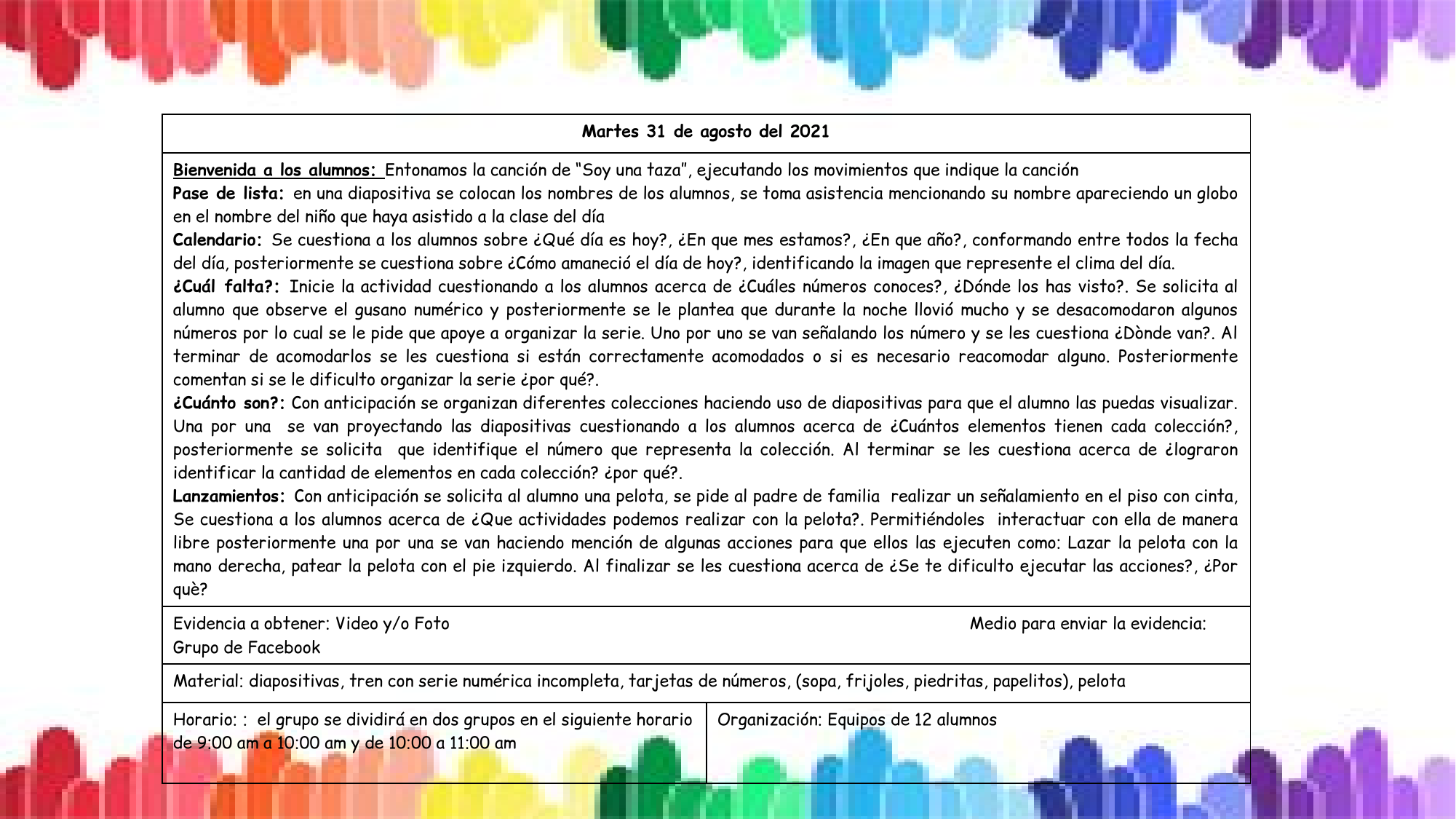

| Martes 31 de agosto del 2021 |  |
| --- | --- |
| Bienvenida a los alumnos: Entonamos la canción de “Soy una taza”, ejecutando los movimientos que indique la canción Pase de lista: en una diapositiva se colocan los nombres de los alumnos, se toma asistencia mencionando su nombre apareciendo un globo en el nombre del niño que haya asistido a la clase del día Calendario: Se cuestiona a los alumnos sobre ¿Qué día es hoy?, ¿En que mes estamos?, ¿En que año?, conformando entre todos la fecha del día, posteriormente se cuestiona sobre ¿Cómo amaneció el día de hoy?, identificando la imagen que represente el clima del día. ¿Cuál falta?: Inicie la actividad cuestionando a los alumnos acerca de ¿Cuáles números conoces?, ¿Dónde los has visto?. Se solicita al alumno que observe el gusano numérico y posteriormente se le plantea que durante la noche llovió mucho y se desacomodaron algunos números por lo cual se le pide que apoye a organizar la serie. Uno por uno se van señalando los número y se les cuestiona ¿Dònde van?. Al terminar de acomodarlos se les cuestiona si están correctamente acomodados o si es necesario reacomodar alguno. Posteriormente comentan si se le dificulto organizar la serie ¿por qué?. ¿Cuánto son?: Con anticipación se organizan diferentes colecciones haciendo uso de diapositivas para que el alumno las puedas visualizar. Una por una se van proyectando las diapositivas cuestionando a los alumnos acerca de ¿Cuántos elementos tienen cada colección?, posteriormente se solicita que identifique el número que representa la colección. Al terminar se les cuestiona acerca de ¿lograron identificar la cantidad de elementos en cada colección? ¿por qué?. Lanzamientos: Con anticipación se solicita al alumno una pelota, se pide al padre de familia realizar un señalamiento en el piso con cinta, Se cuestiona a los alumnos acerca de ¿Que actividades podemos realizar con la pelota?. Permitiéndoles interactuar con ella de manera libre posteriormente una por una se van haciendo mención de algunas acciones para que ellos las ejecuten como: Lazar la pelota con la mano derecha, patear la pelota con el pie izquierdo. Al finalizar se les cuestiona acerca de ¿Se te dificulto ejecutar las acciones?, ¿Por què? |  |
| Evidencia a obtener: Video y/o Foto Medio para enviar la evidencia: Grupo de Facebook |  |
| Material: diapositivas, tren con serie numérica incompleta, tarjetas de números, (sopa, frijoles, piedritas, papelitos), pelota |  |
| Horario: : el grupo se dividirá en dos grupos en el siguiente horario de 9:00 am a 10:00 am y de 10:00 a 11:00 am | Organización: Equipos de 12 alumnos |